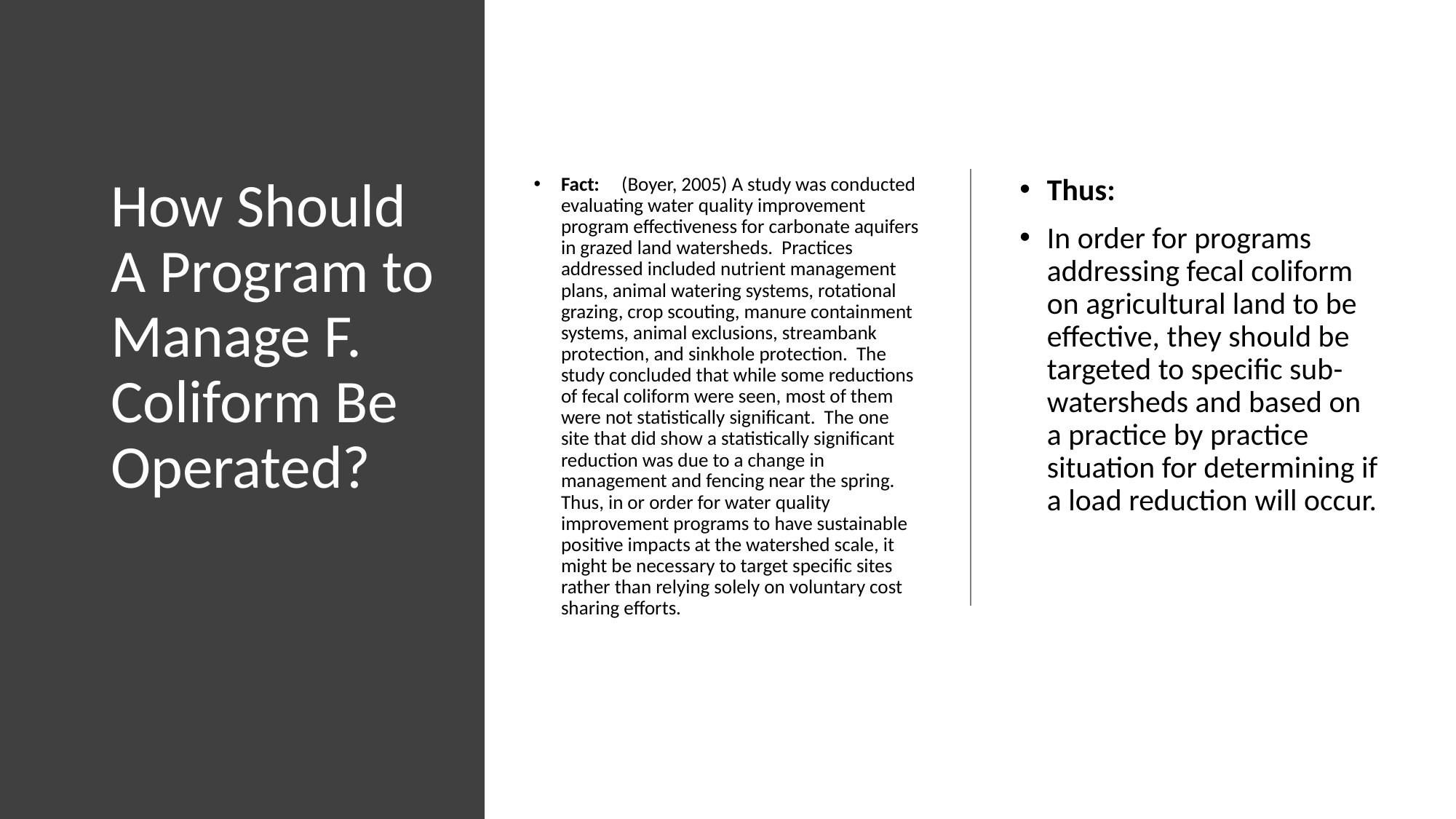

# How Should A Program to Manage F. Coliform Be Operated?
Fact:     (Boyer, 2005) A study was conducted evaluating water quality improvement program effectiveness for carbonate aquifers in grazed land watersheds.  Practices addressed included nutrient management plans, animal watering systems, rotational grazing, crop scouting, manure containment systems, animal exclusions, streambank protection, and sinkhole protection.  The study concluded that while some reductions of fecal coliform were seen, most of them were not statistically significant.  The one site that did show a statistically significant reduction was due to a change in management and fencing near the spring.  Thus, in or order for water quality improvement programs to have sustainable positive impacts at the watershed scale, it might be necessary to target specific sites rather than relying solely on voluntary cost sharing efforts.

Thus:
In order for programs addressing fecal coliform on agricultural land to be effective, they should be targeted to specific sub-watersheds and based on a practice by practice situation for determining if a load reduction will occur.